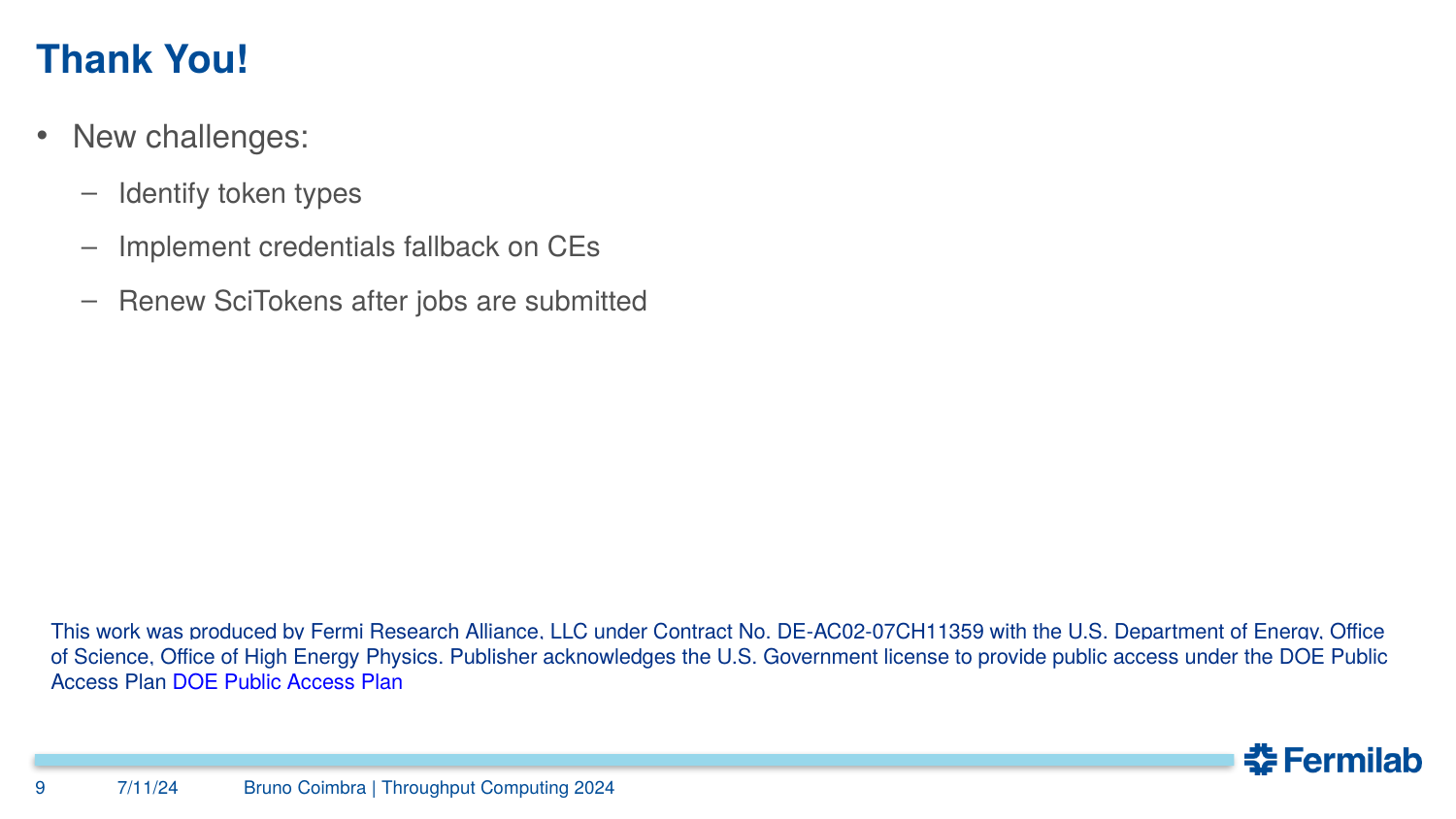

# Thank You!
New challenges:
Identify token types
Implement credentials fallback on CEs
Renew SciTokens after jobs are submitted
This work was produced by Fermi Research Alliance, LLC under Contract No. DE-AC02-07CH11359 with the U.S. Department of Energy, Office of Science, Office of High Energy Physics. Publisher acknowledges the U.S. Government license to provide public access under the DOE Public Access Plan DOE Public Access Plan
9
7/11/24
Bruno Coimbra | Throughput Computing 2024